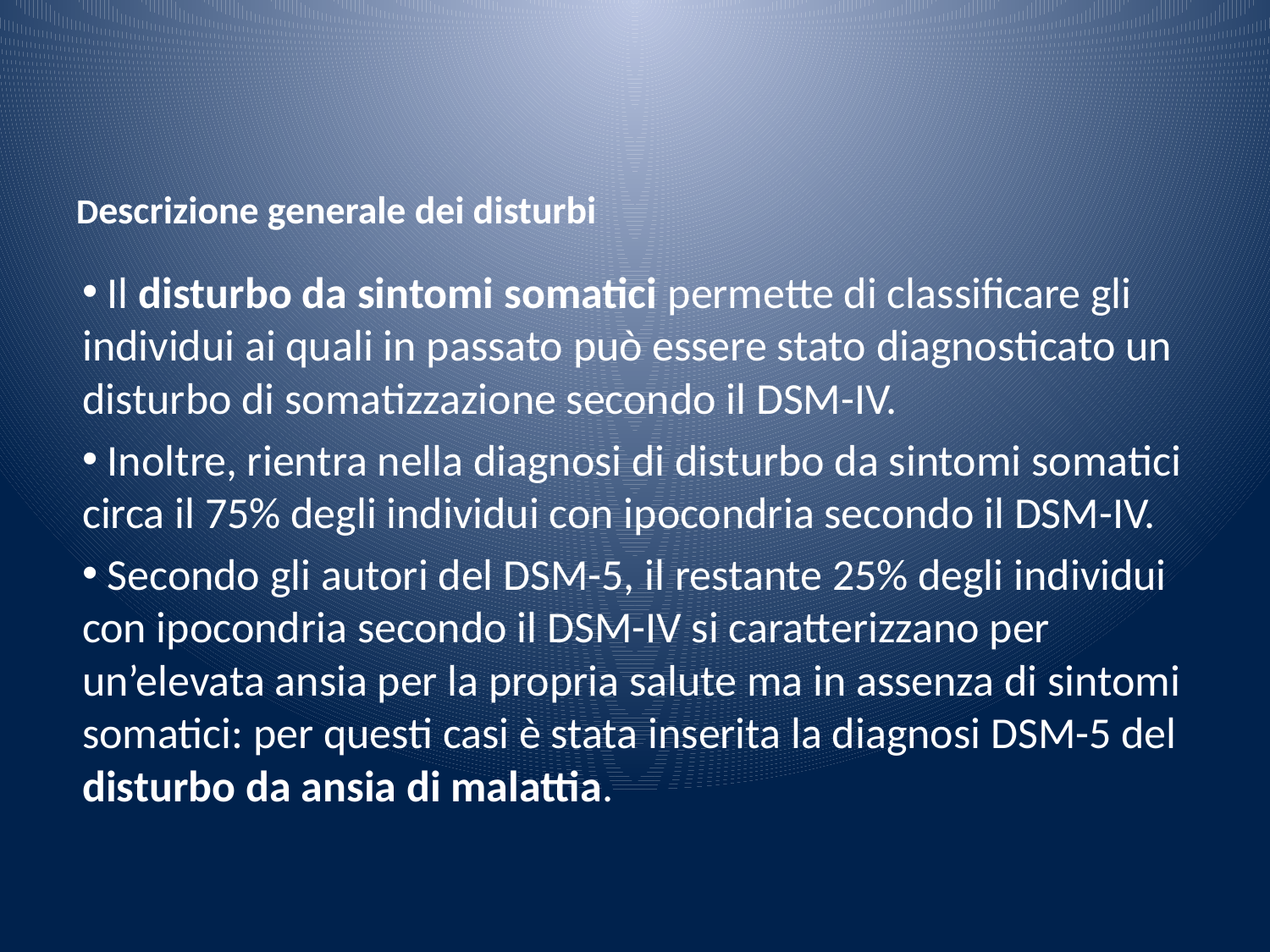

# Descrizione generale dei disturbi
 Il disturbo da sintomi somatici permette di classificare gli individui ai quali in passato può essere stato diagnosticato un disturbo di somatizzazione secondo il DSM-IV.
 Inoltre, rientra nella diagnosi di disturbo da sintomi somatici circa il 75% degli individui con ipocondria secondo il DSM-IV.
 Secondo gli autori del DSM-5, il restante 25% degli individui con ipocondria secondo il DSM-IV si caratterizzano per un’elevata ansia per la propria salute ma in assenza di sintomi somatici: per questi casi è stata inserita la diagnosi DSM-5 del disturbo da ansia di malattia.